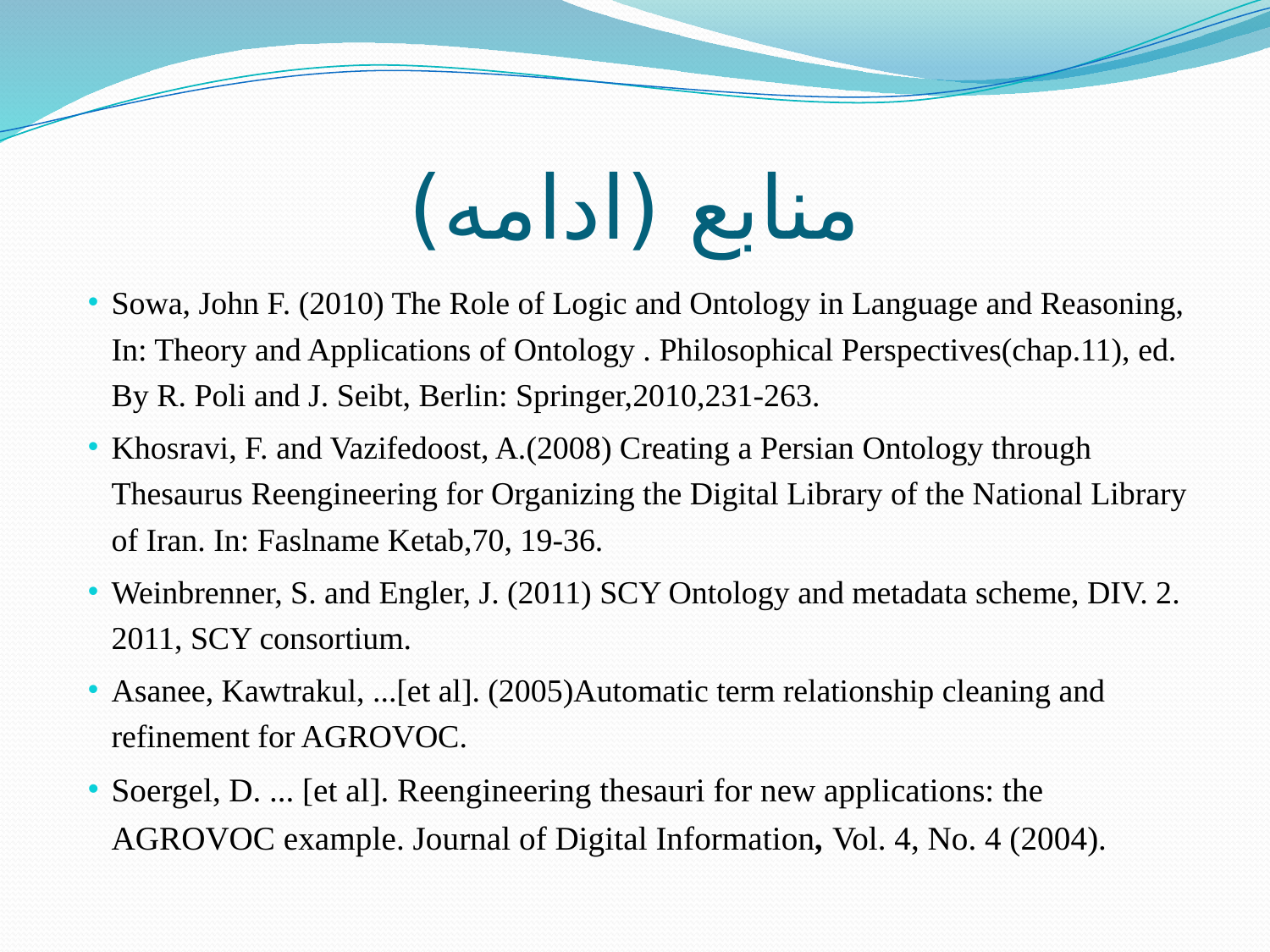

# منابع (ادامه)
Sowa, John F. (2010) The Role of Logic and Ontology in Language and Reasoning, In: Theory and Applications of Ontology . Philosophical Perspectives(chap.11), ed. By R. Poli and J. Seibt, Berlin: Springer,2010,231-263.
Khosravi, F. and Vazifedoost, A.(2008) Creating a Persian Ontology through Thesaurus Reengineering for Organizing the Digital Library of the National Library of Iran. In: Faslname Ketab,70, 19-36.
Weinbrenner, S. and Engler, J. (2011) SCY Ontology and metadata scheme, DIV. 2. 2011, SCY consortium.
Asanee, Kawtrakul, ...[et al]. (2005)Automatic term relationship cleaning and refinement for AGROVOC.
Soergel, D. ... [et al]. Reengineering thesauri for new applications: the AGROVOC example. Journal of Digital Information, Vol. 4, No. 4 (2004).